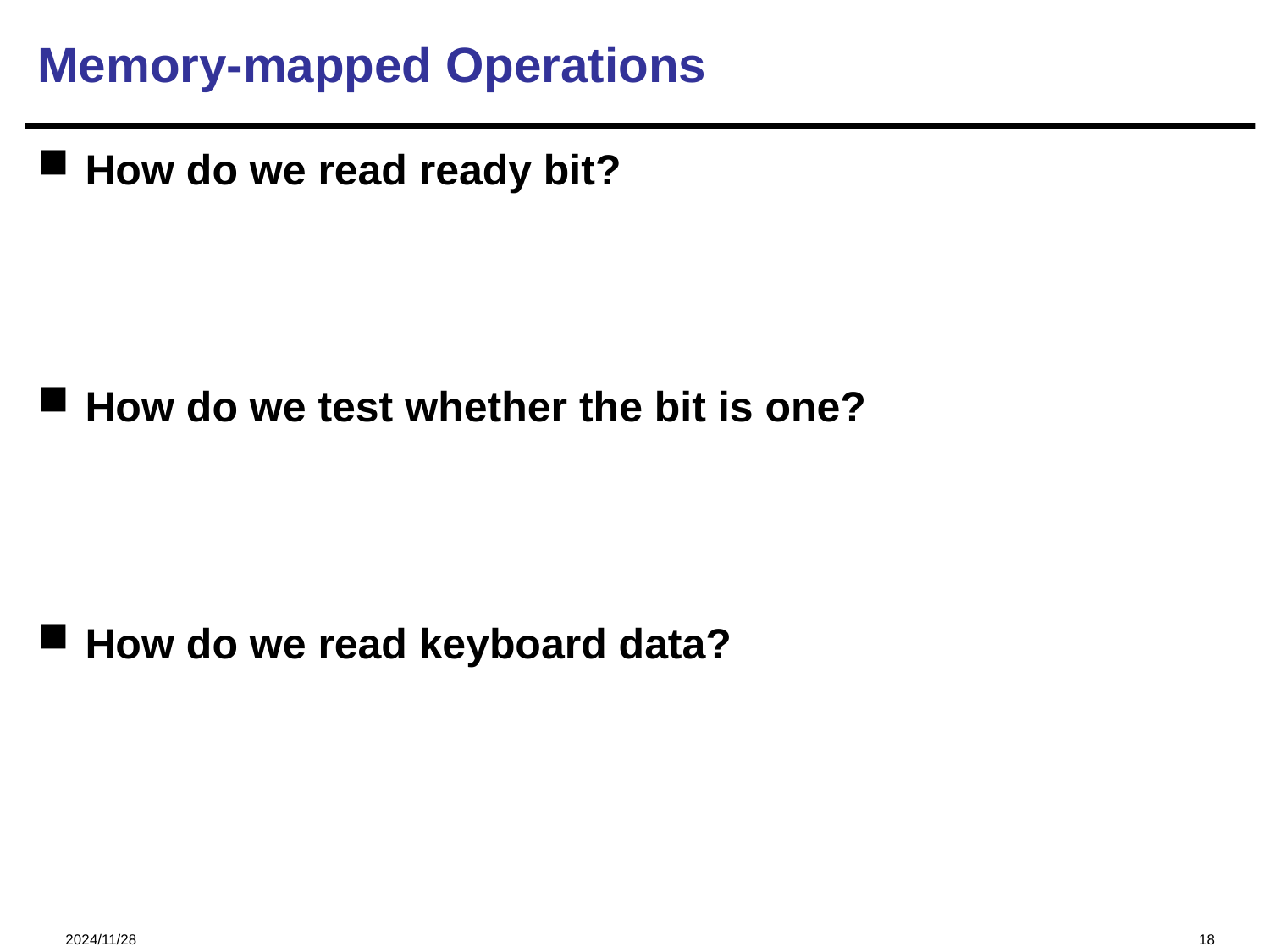

# Memory-mapped Operations
How do we read ready bit?

How do we test whether the bit is one?

How do we read keyboard data?
2024/11/28
18